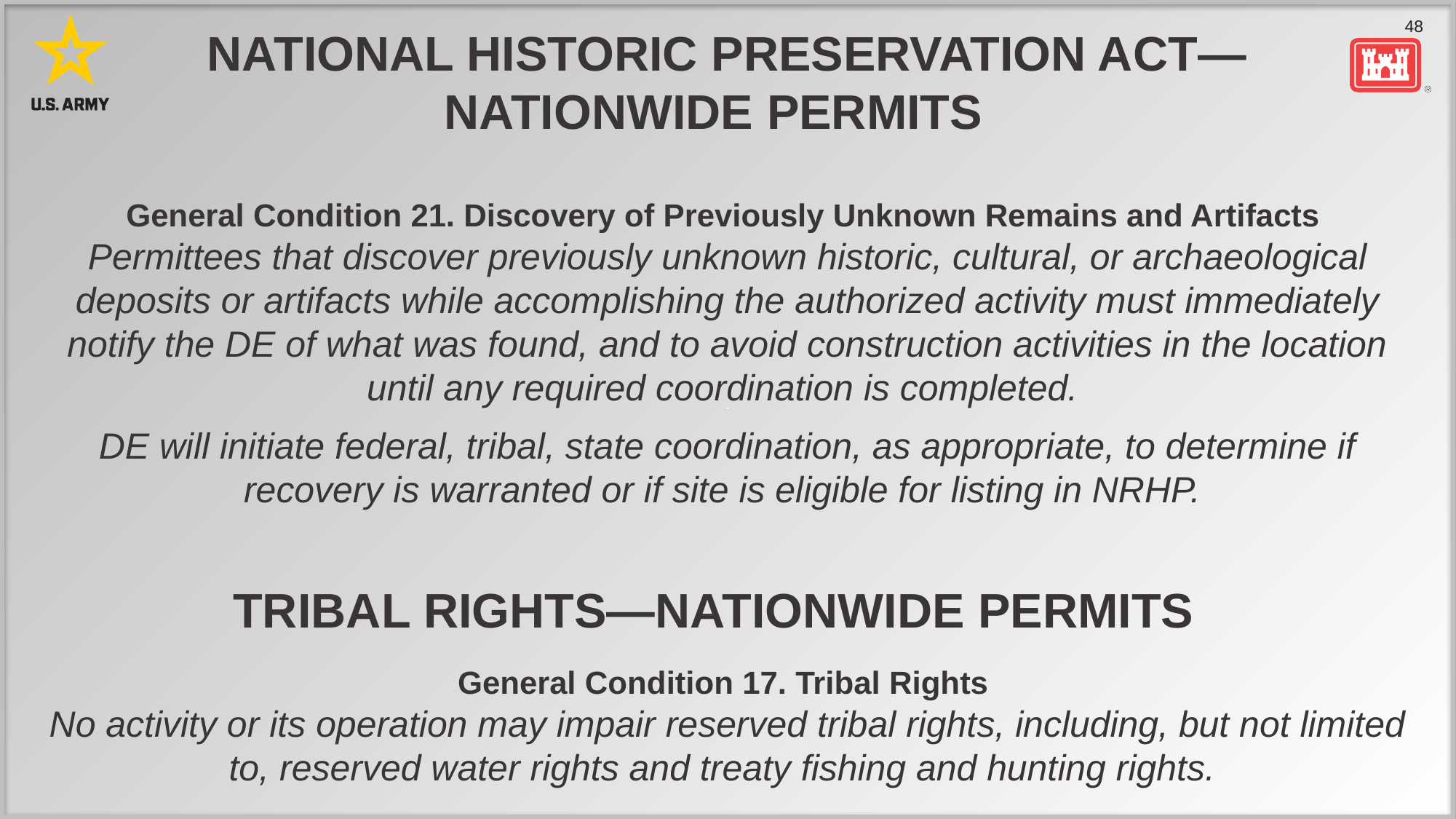

# National historic preservation act—nationwide permits

General Condition 21. Discovery of Previously Unknown Remains and Artifacts
Permittees that discover previously unknown historic, cultural, or archaeological deposits or artifacts while accomplishing the authorized activity must immediately notify the DE of what was found, and to avoid construction activities in the location until any required coordination is completed.

DE will initiate federal, tribal, state coordination, as appropriate, to determine if recovery is warranted or if site is eligible for listing in NRHP.

General Condition 17. Tribal Rights
No activity or its operation may impair reserved tribal rights, including, but not limited to, reserved water rights and treaty fishing and hunting rights.

tribal rights—nationwide permits